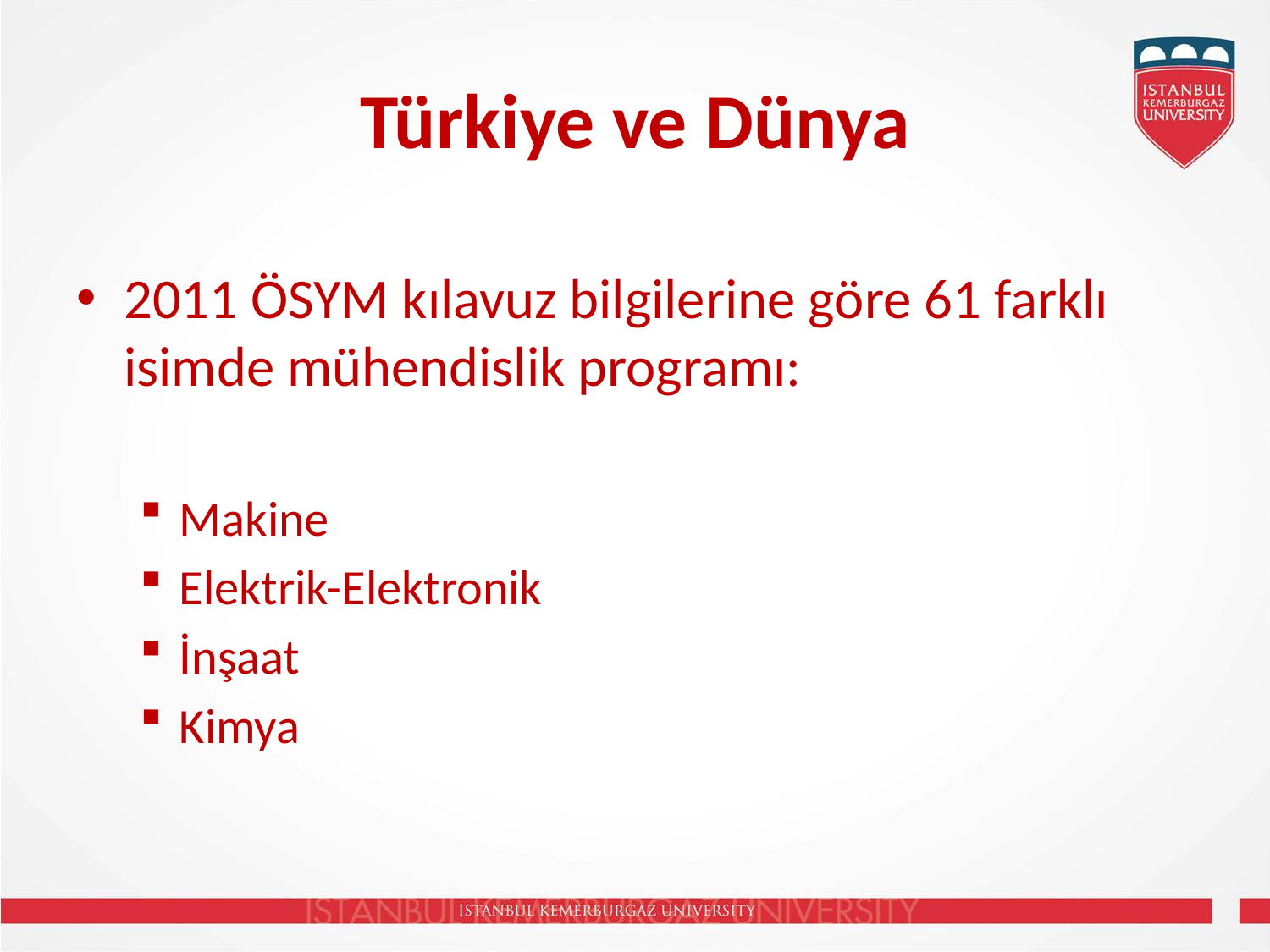

# Türkiye ve Dünya
2011 ÖSYM kılavuz bilgilerine göre 61 farklı isimde mühendislik programı:

Makine
Elektrik-Elektronik
İnşaat
Kimya